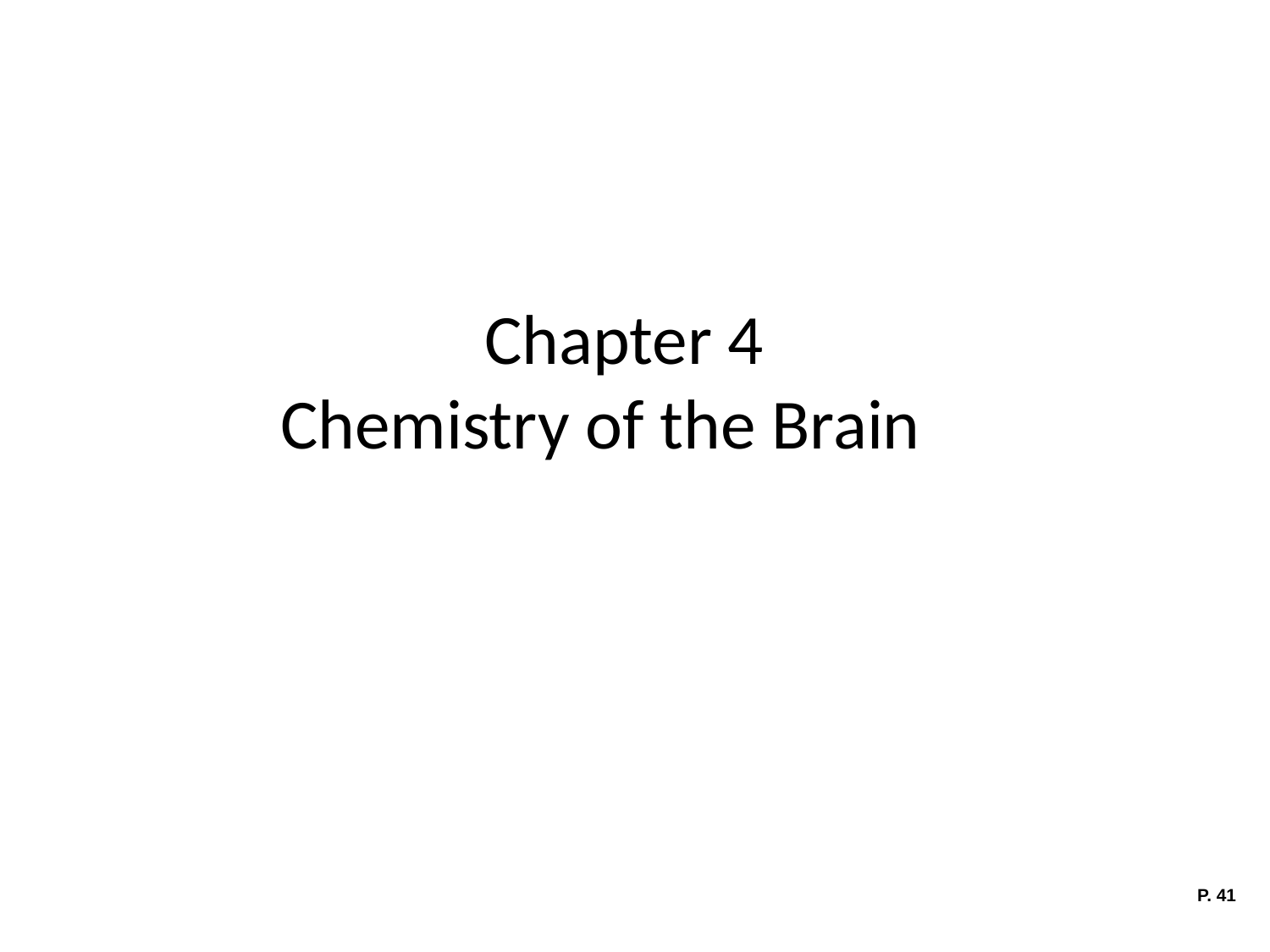

# Chapter 4 Chemistry of the Brain
P. 41